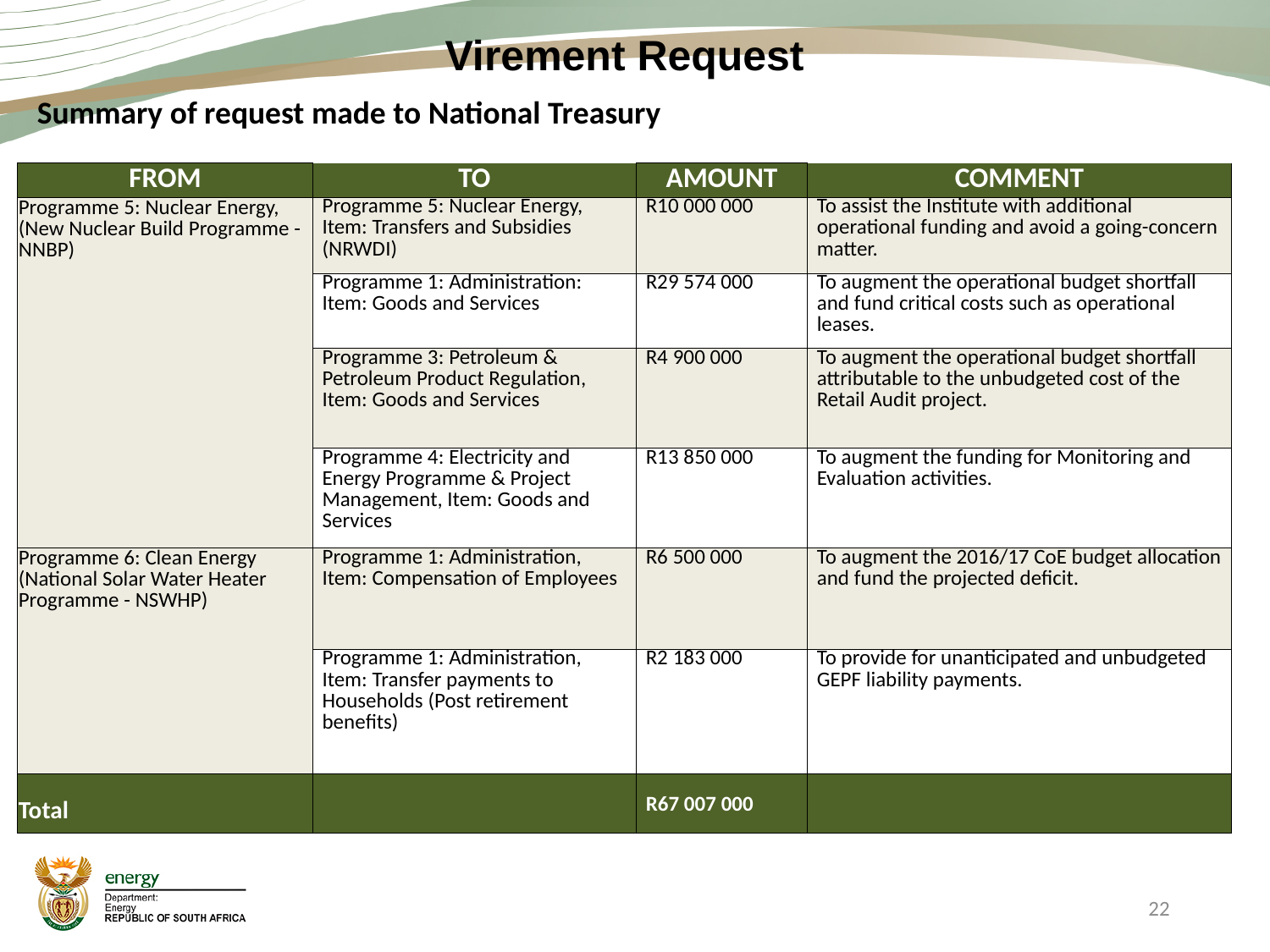

Virement Request
Summary of request made to National Treasury
| FROM | TO | AMOUNT | COMMENT |
| --- | --- | --- | --- |
| Programme 5: Nuclear Energy, (New Nuclear Build Programme - NNBP) | Programme 5: Nuclear Energy, Item: Transfers and Subsidies (NRWDI) | R10 000 000 | To assist the Institute with additional operational funding and avoid a going-concern matter. |
|  | Programme 1: Administration: Item: Goods and Services | R29 574 000 | To augment the operational budget shortfall and fund critical costs such as operational leases. |
|  | Programme 3: Petroleum & Petroleum Product Regulation, Item: Goods and Services | R4 900 000 | To augment the operational budget shortfall attributable to the unbudgeted cost of the Retail Audit project. |
|  | Programme 4: Electricity and Energy Programme & Project Management, Item: Goods and Services | R13 850 000 | To augment the funding for Monitoring and Evaluation activities. |
| Programme 6: Clean Energy (National Solar Water Heater Programme - NSWHP) | Programme 1: Administration, Item: Compensation of Employees | R6 500 000 | To augment the 2016/17 CoE budget allocation and fund the projected deficit. |
|  | Programme 1: Administration, Item: Transfer payments to Households (Post retirement benefits) | R2 183 000 | To provide for unanticipated and unbudgeted GEPF liability payments. |
| Total |  | R67 007 000 |  |
22